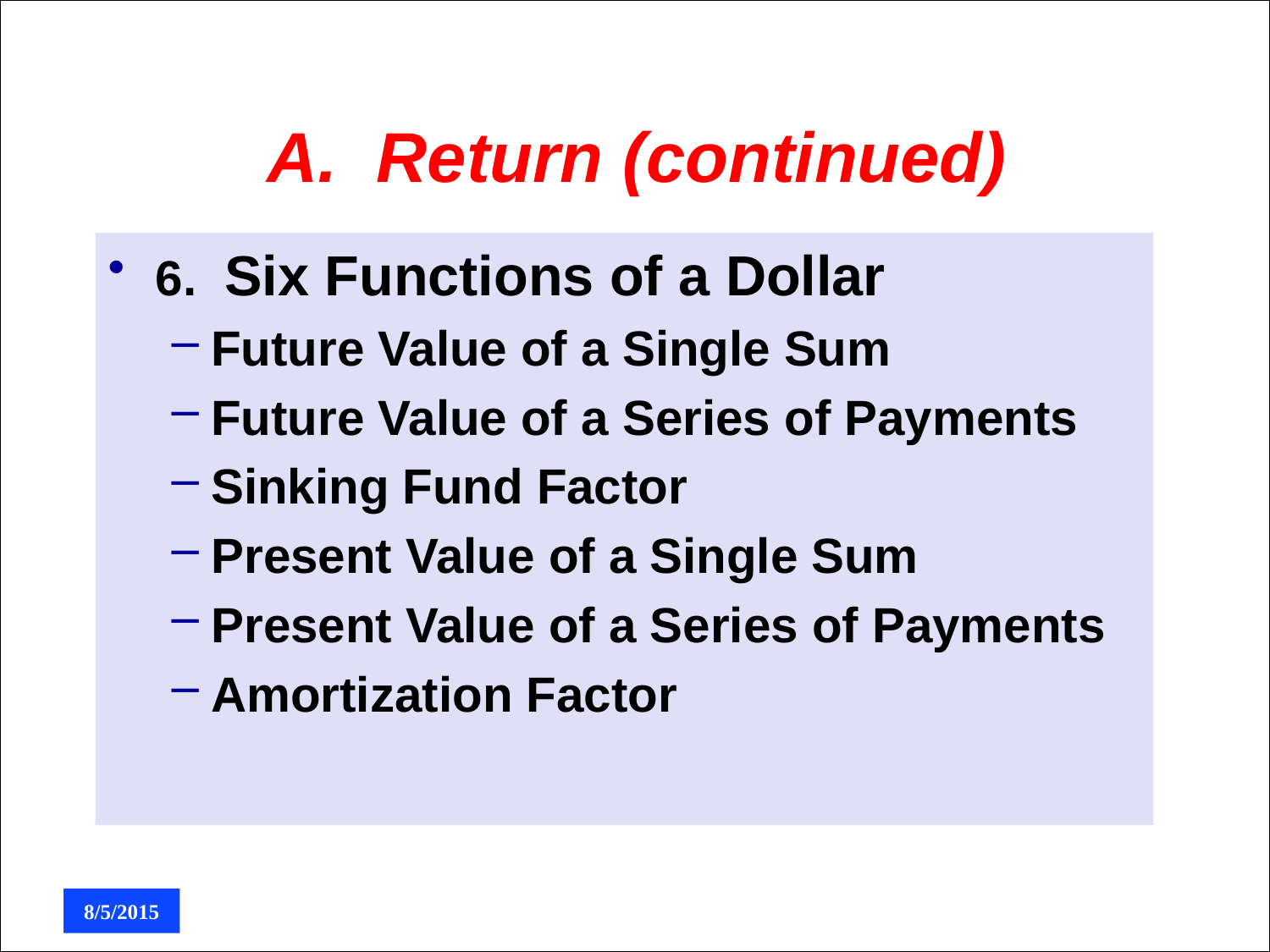

A.  Return (continued)
6.  Six Functions of a Dollar
Future Value of a Single Sum
Future Value of a Series of Payments
Sinking Fund Factor
Present Value of a Single Sum
Present Value of a Series of Payments
Amortization Factor
Professor James Kuhle
9
8/5/2015